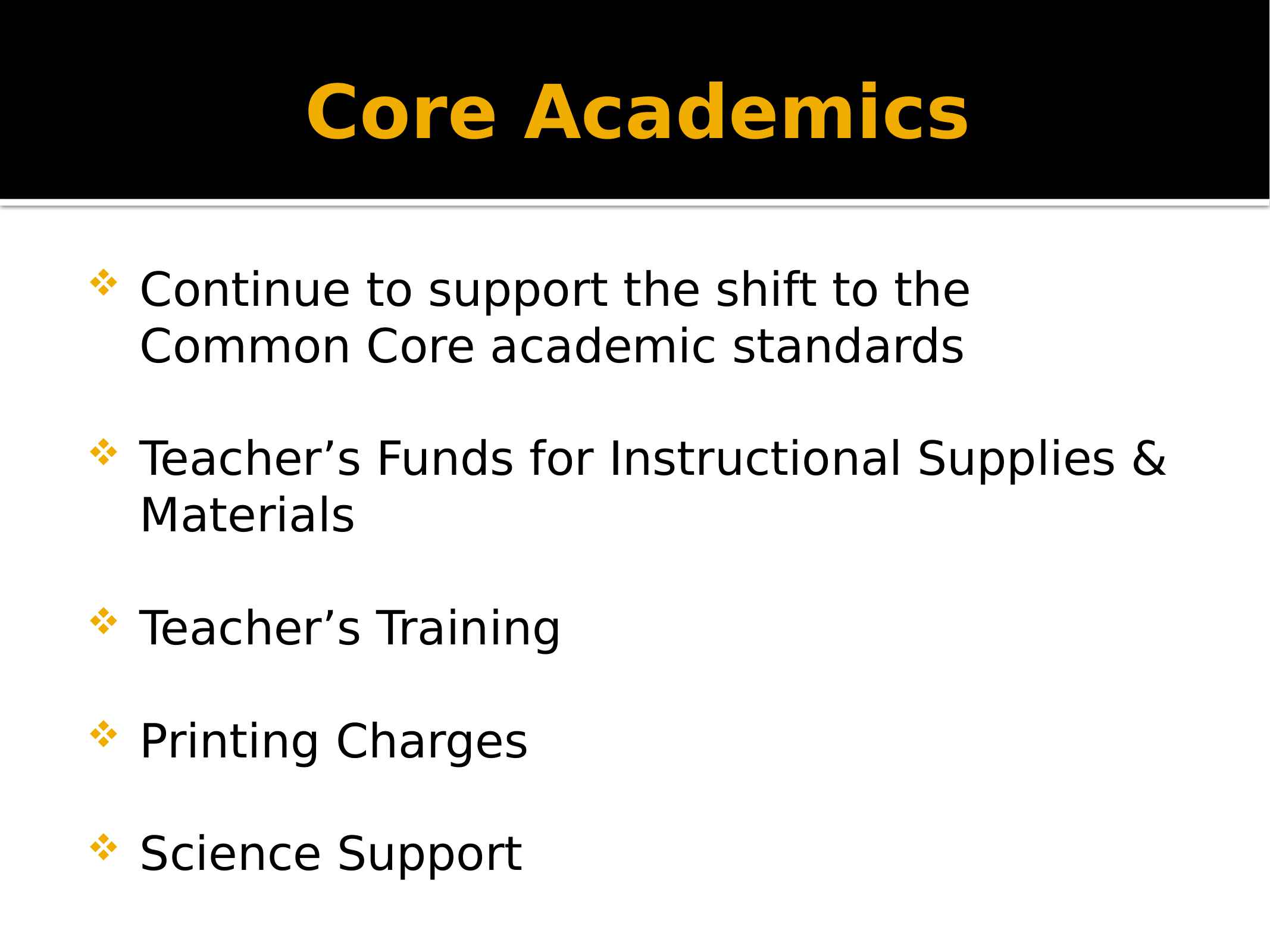

# Core Academics
Continue to support the shift to the Common Core academic standards

Teacher’s Funds for Instructional Supplies & Materials

Teacher’s Training

Printing Charges

Science Support